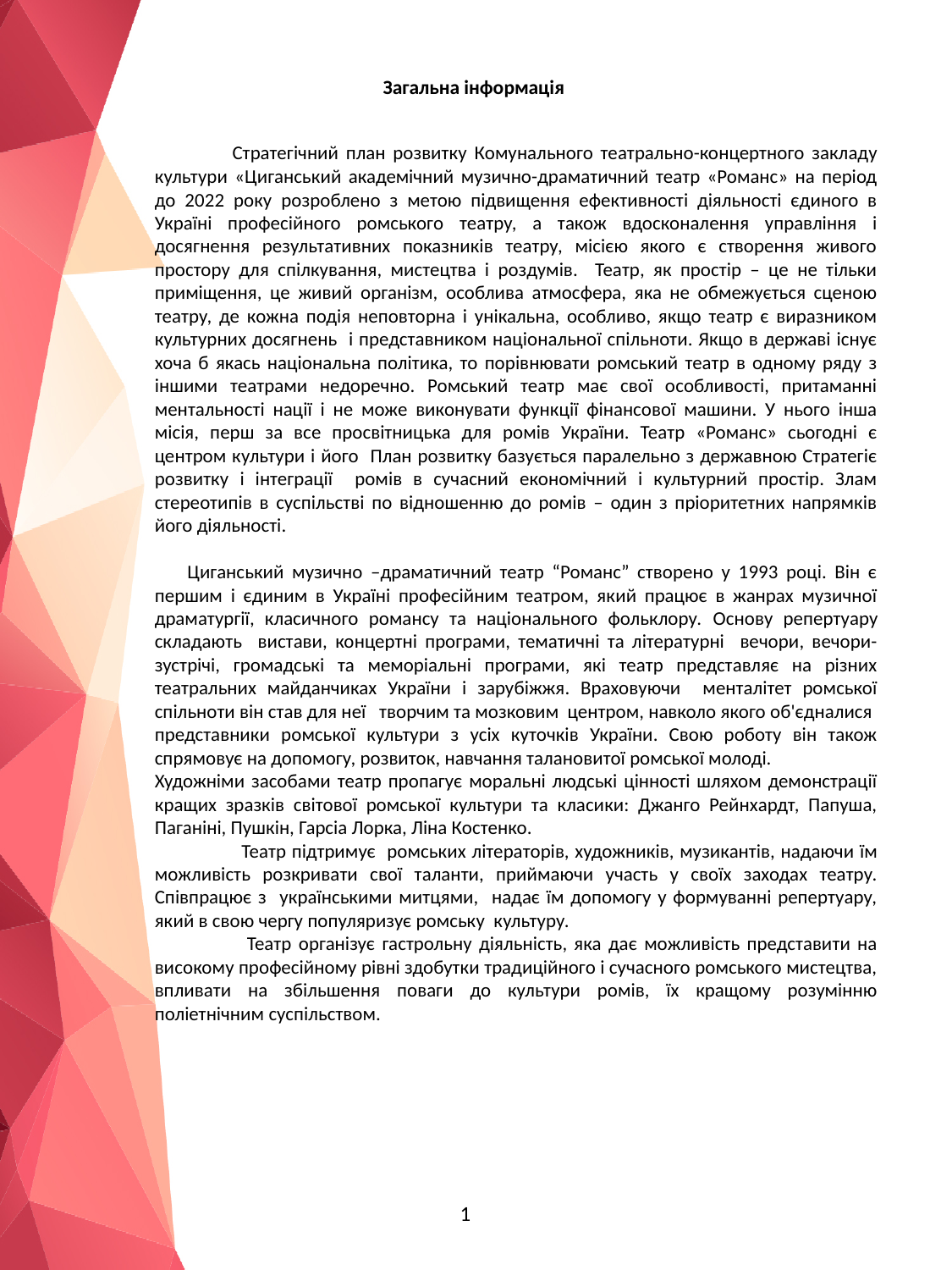

# Загальна інформація
          Стратегічний план розвитку Комунального театрально-концертного закладу культури «Циганський академічний музично-драматичний театр «Романс» на період до 2022 року розроблено з метою підвищення ефективності діяльності єдиного в Україні професійного ромського театру, а також вдосконалення управління і досягнення результативних показників театру, місією якого є створення живого простору для спілкування, мистецтва і роздумів.  Театр, як простір – це не тільки приміщення, це живий організм, особлива атмосфера, яка не обмежується сценою театру, де кожна подія неповторна і унікальна, особливо, якщо театр є виразником культурних досягнень  і представником національної спільноти. Якщо в державі існує хоча б якась національна політика, то порівнювати ромський театр в одному ряду з іншими театрами недоречно. Ромський театр має свої особливості, притаманні ментальності нації і не може виконувати функції фінансової машини. У нього інша місія, перш за все просвітницька для ромів України. Театр «Романс» сьогодні є центром культури і його  План розвитку базується паралельно з державною Стратегіє розвитку і інтеграції  ромів в сучасний економічний і культурний простір. Злам стереотипів в суспільстві по відношенню до ромів – один з пріоритетних напрямків його діяльності.

    Циганський музично –драматичний театр “Романс” створено у 1993 році. Він є першим і єдиним в Україні професійним театром, який працює в жанрах музичної драматургії, класичного романсу та національного фольклору. Основу репертуару складають  вистави, концертні програми, тематичні та літературні  вечори, вечори-зустрічі, громадські та меморіальні програми, які театр представляє на різних театральних майданчиках України і зарубіжжя. Враховуючи  менталітет ромської спільноти він став для неї   творчим та мозковим  центром, навколо якого об'єдналися  представники ромської культури з усіх куточків України. Свою роботу він також спрямовує на допомогу, розвиток, навчання талановитої ромської молоді.
Художніми засобами театр пропагує моральні людські цінності шляхом демонстрації кращих зразків світової ромської культури та класики: Джанго Рейнхардт, Папуша, Паганіні, Пушкін, Гарсіа Лорка, Ліна Костенко.
               Театр підтримує  ромських літераторів, художників, музикантів, надаючи їм можливість розкривати свої таланти, приймаючи участь у своїх заходах театру. Співпрацює з  українськими митцями,  надає їм допомогу у формуванні репертуару, який в свою чергу популяризує ромську  культуру.
             Театр організує гастрольну діяльність, яка дає можливість представити на високому професійному рівні здобутки традиційного і сучасного ромського мистецтва, впливати на збільшення поваги до культури ромів, їх кращому розумінню поліетнічним суспільством.
1